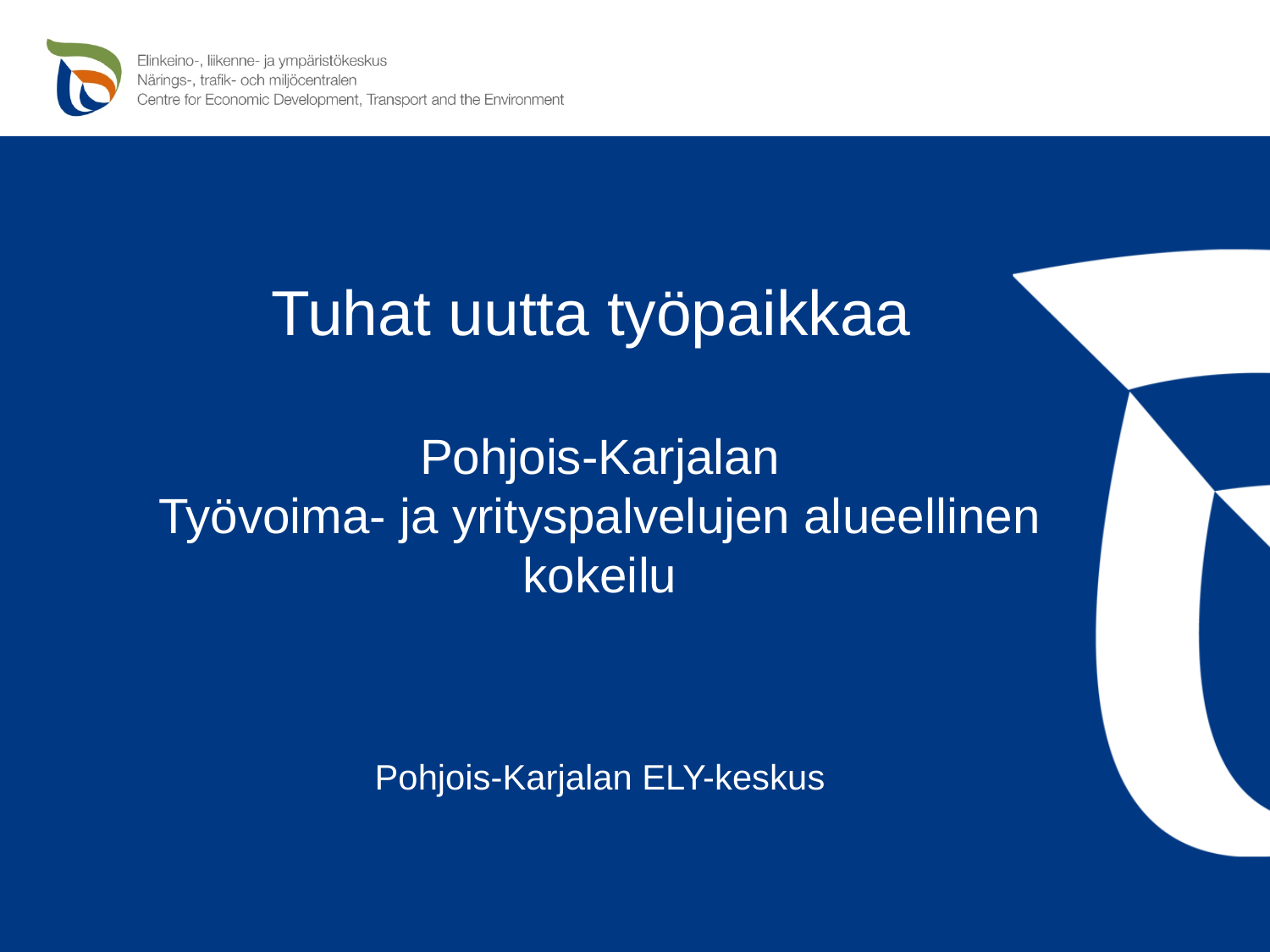

# Tuhat uutta työpaikkaa Pohjois-Karjalan Työvoima- ja yrityspalvelujen alueellinen kokeilu Pohjois-Karjalan ELY-keskus